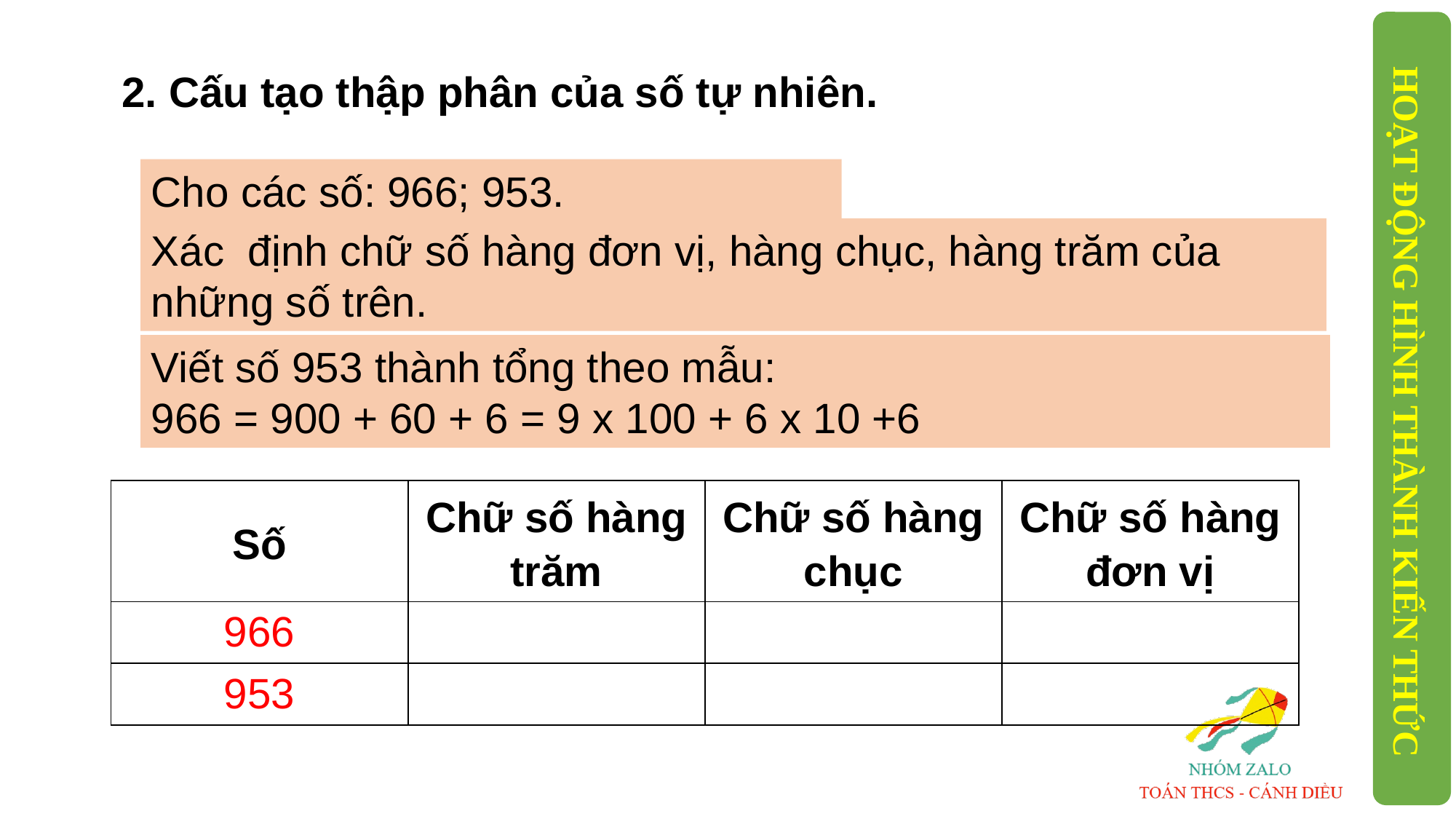

2. Cấu tạo thập phân của số tự nhiên.
Cho các số: 966; 953.
Xác  định chữ số hàng đơn vị, hàng chục, hàng trăm của những số trên.
Viết số 953 thành tổng theo mẫu:
966 = 900 + 60 + 6 = 9 x 100 + 6 x 10 +6

HOẠT ĐỘNG HÌNH THÀNH KIẾN THỨC
| Số | Chữ số hàng trăm | Chữ số hàng chục | Chữ số hàng đơn vị |
| --- | --- | --- | --- |
| 966 |  |  |  |
| 953 |  |  |  |